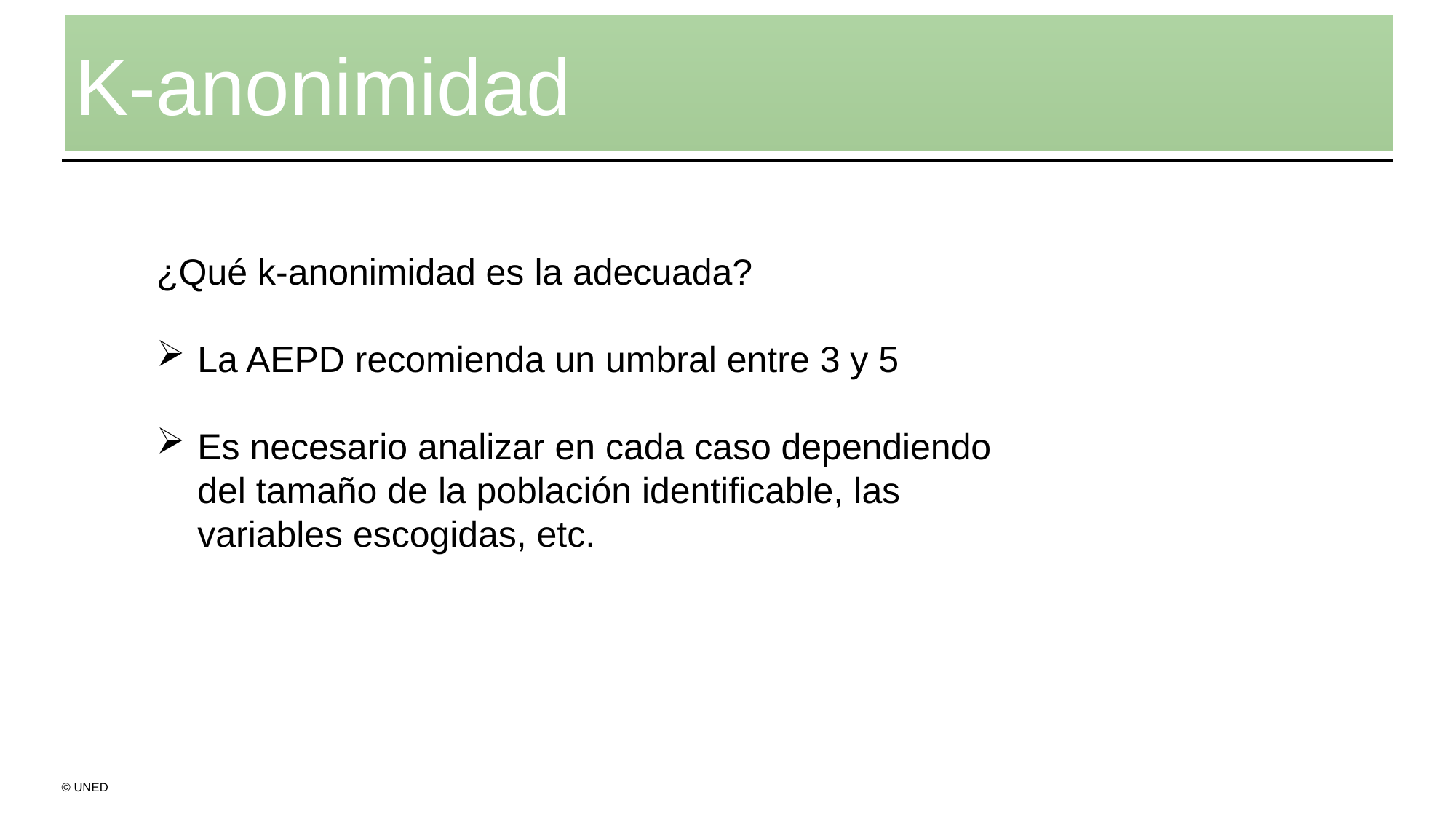

K-anonimidad
¿Qué k-anonimidad es la adecuada?

La AEPD recomienda un umbral entre 3 y 5

Es necesario analizar en cada caso dependiendo del tamaño de la población identificable, las variables escogidas, etc.